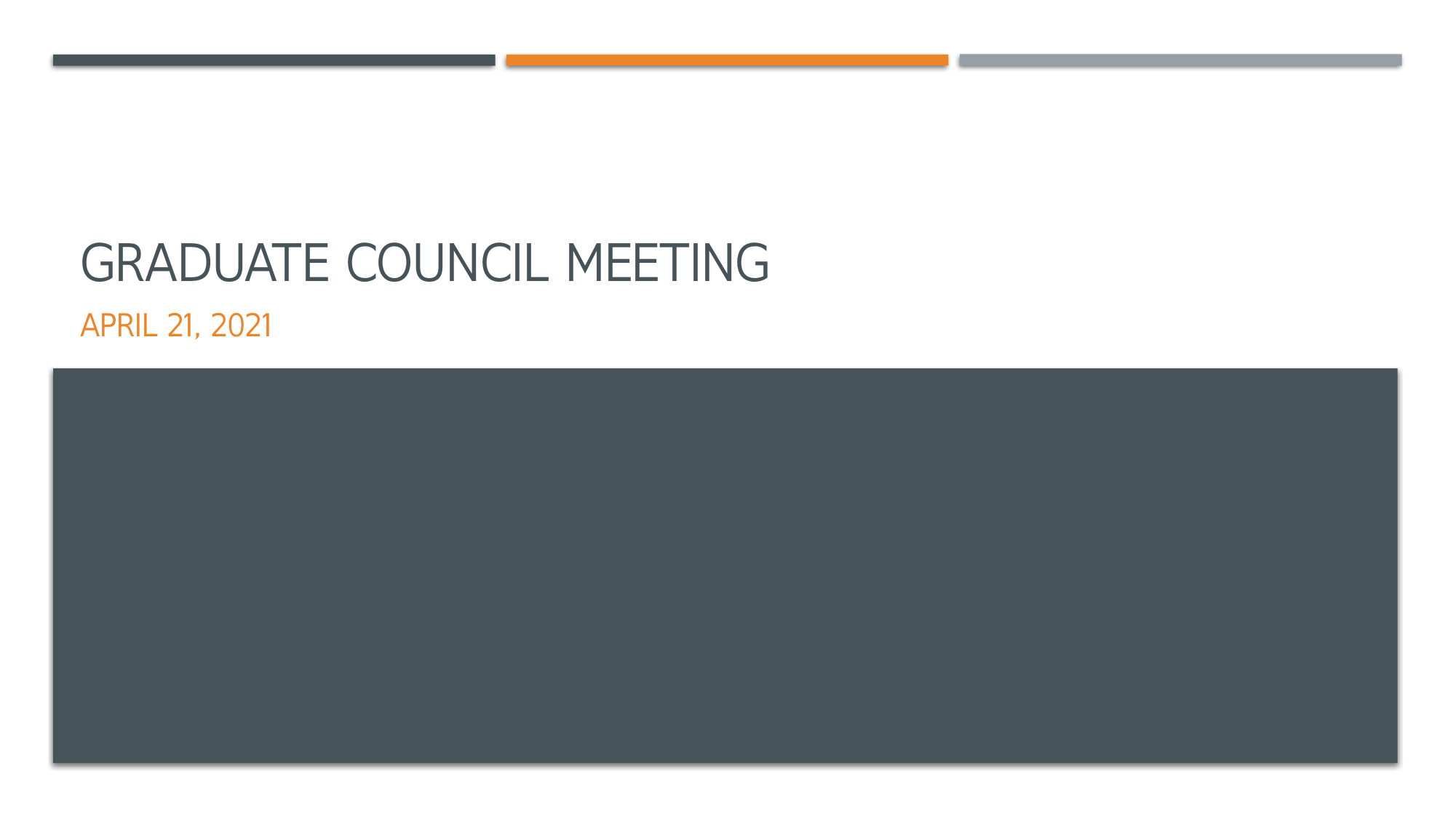

# Graduate council meeting
April 21, 2021